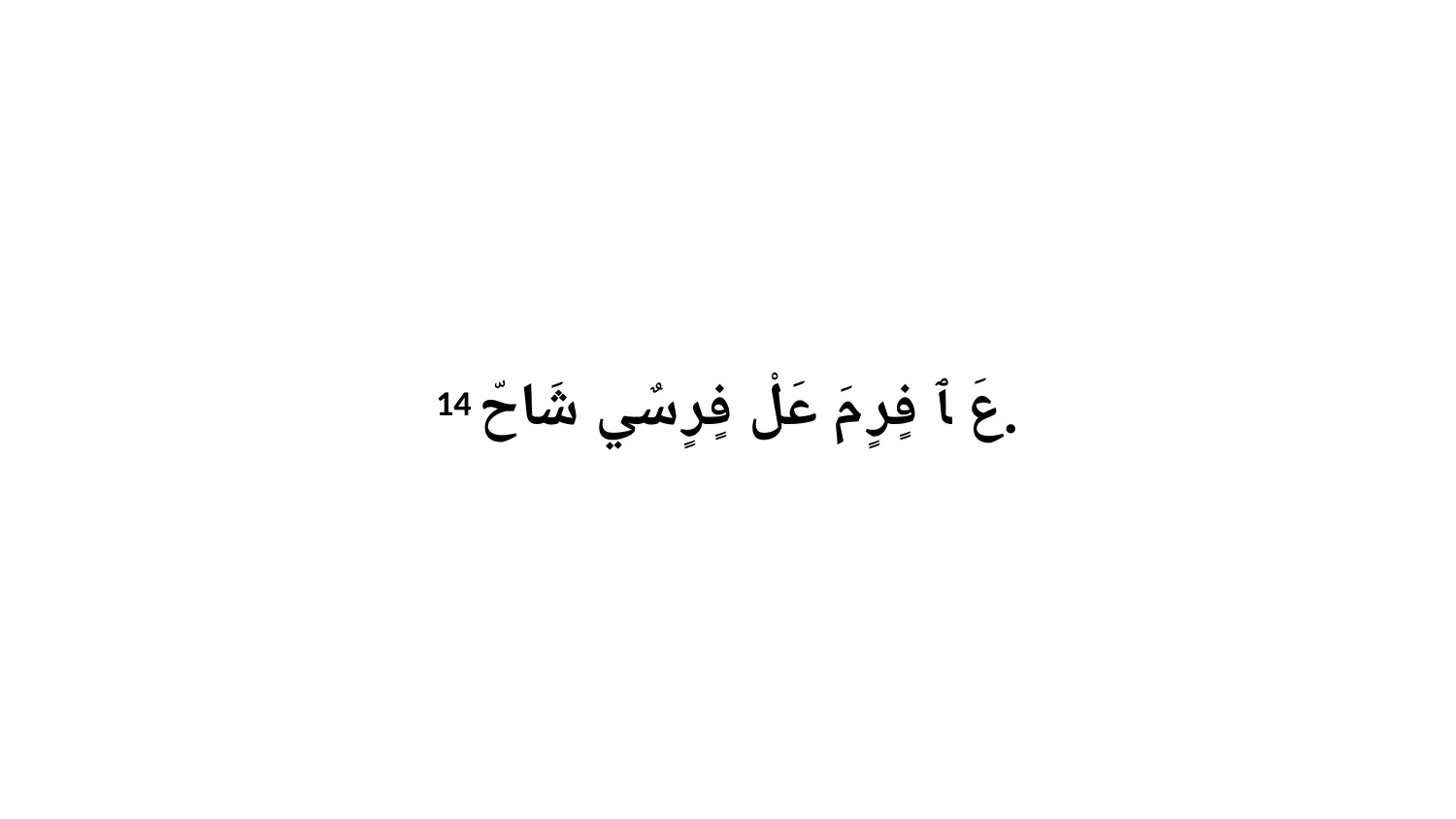

14 عَ ﭑ فٍرٍ مَ عَلْ فٍرٍ سٌي شَاحّ.